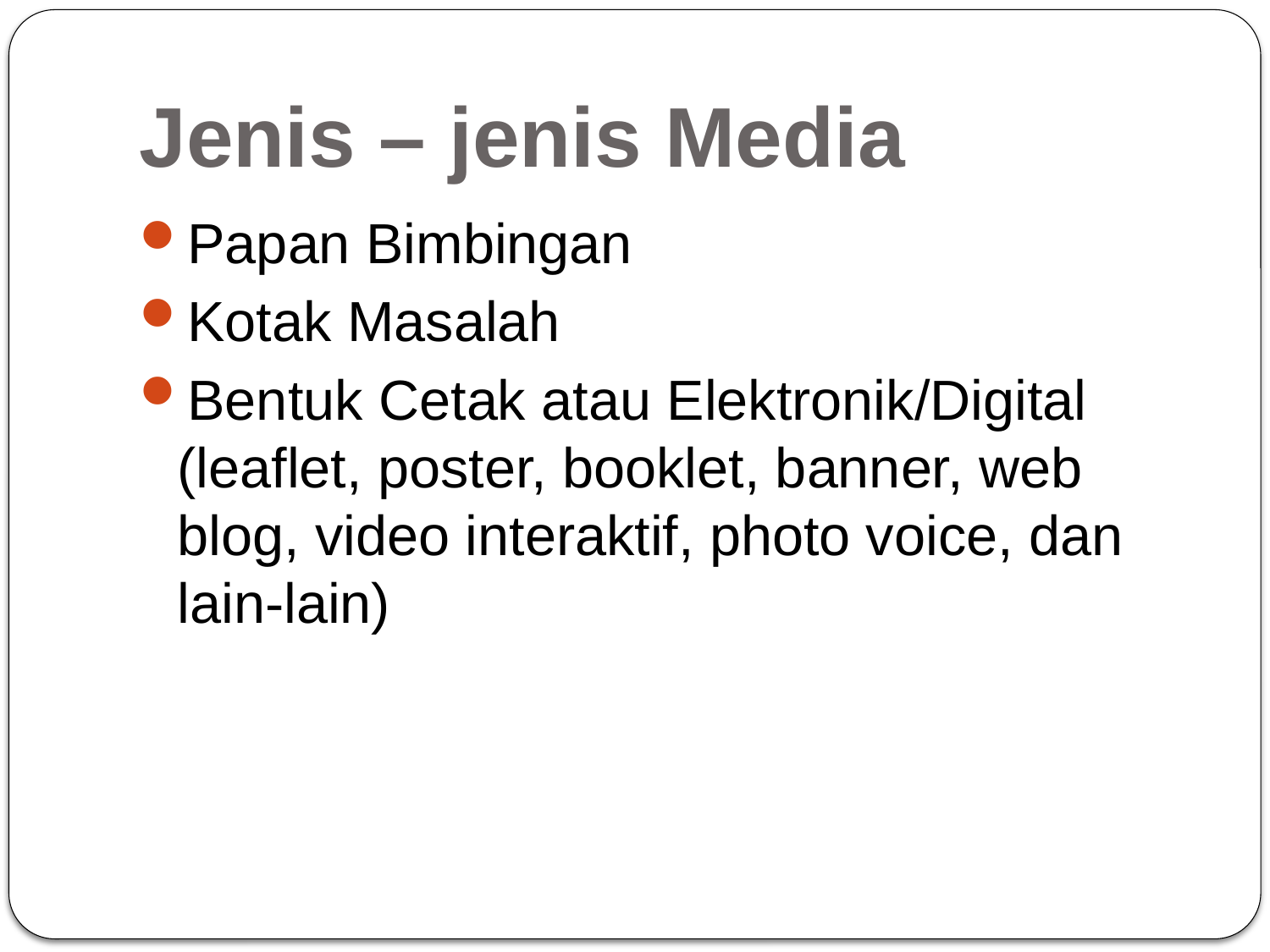

# Jenis – jenis Media
Papan Bimbingan
Kotak Masalah
Bentuk Cetak atau Elektronik/Digital (leaflet, poster, booklet, banner, web blog, video interaktif, photo voice, dan lain-lain)